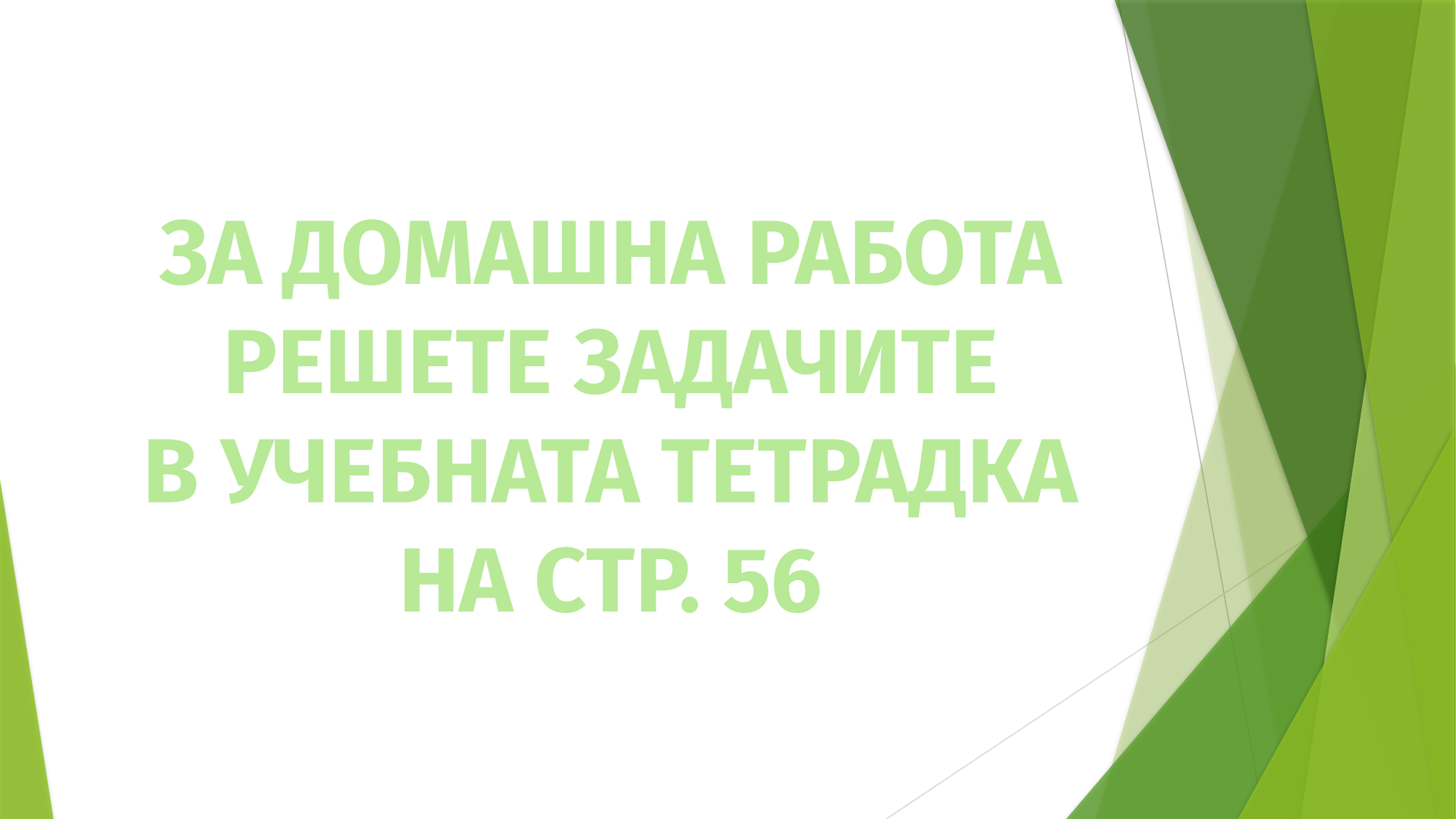

# ЗА ДОМАШНА РАБОТА РЕШЕТЕ ЗАДАЧИТЕ В УЧЕБНАТА ТЕТРАДКА НА СТР. 56